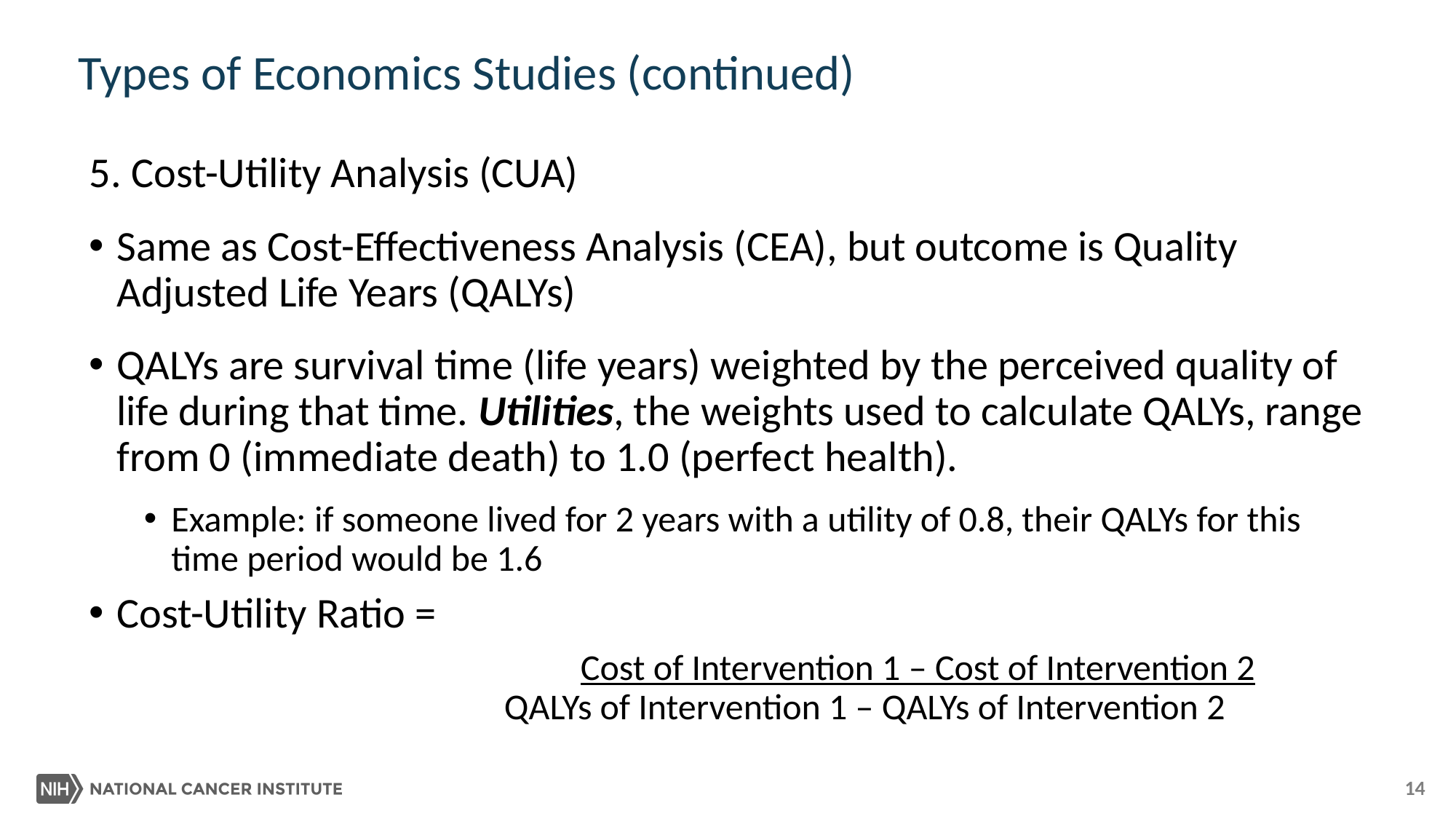

# Types of Economics Studies (continued)
5. Cost-Utility Analysis (CUA)
Same as Cost-Effectiveness Analysis (CEA), but outcome is Quality Adjusted Life Years (QALYs)
QALYs are survival time (life years) weighted by the perceived quality of life during that time. Utilities, the weights used to calculate QALYs, range from 0 (immediate death) to 1.0 (perfect health).
Example: if someone lived for 2 years with a utility of 0.8, their QALYs for this time period would be 1.6
Cost-Utility Ratio =
				Cost of Intervention 1 – Cost of Intervention 2
			    QALYs of Intervention 1 – QALYs of Intervention 2